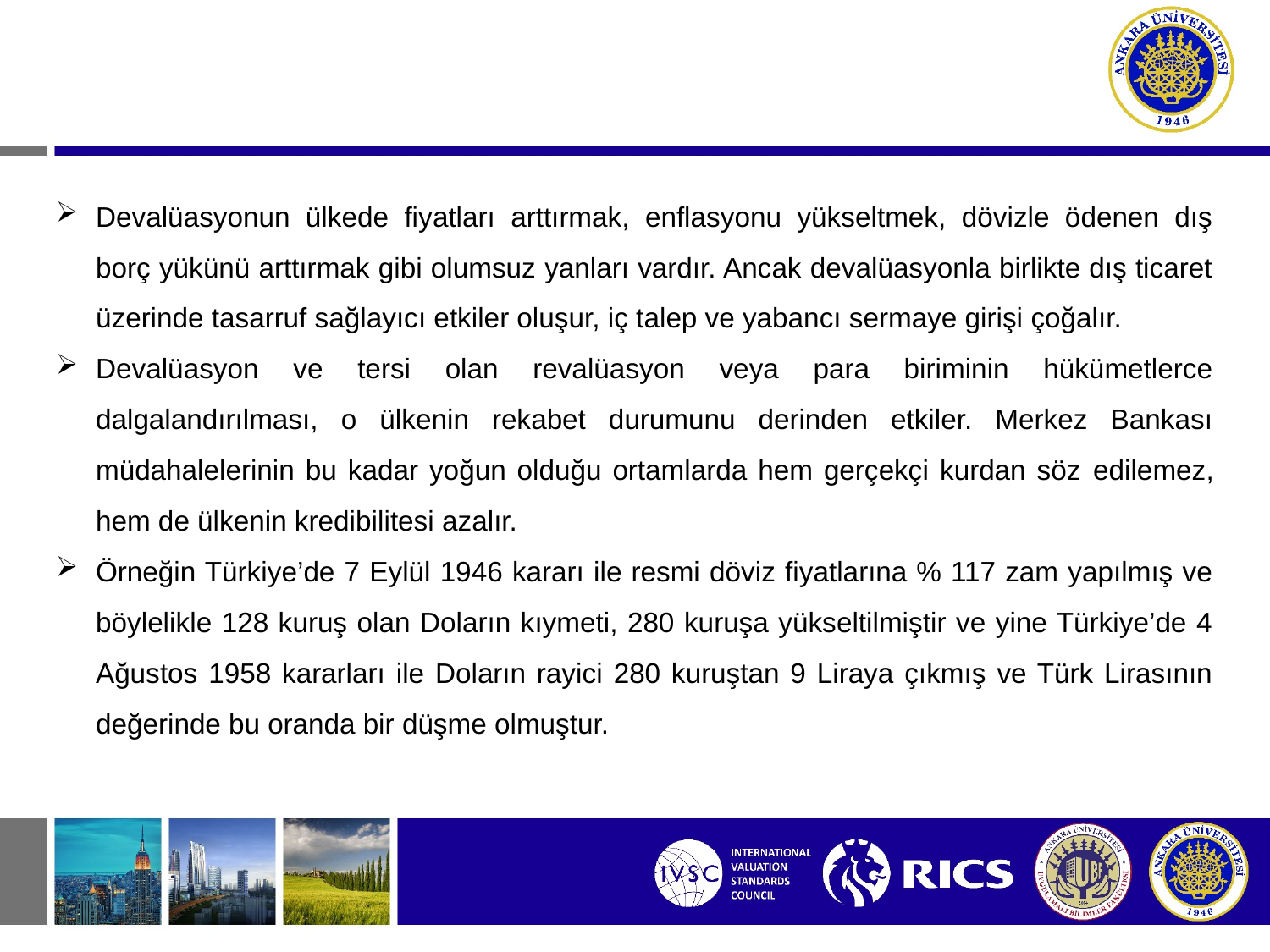

Devalüasyonun ülkede fiyatları arttırmak, enflasyonu yükseltmek, dövizle ödenen dış borç yükünü arttırmak gibi olumsuz yanları vardır. Ancak devalüasyonla birlikte dış ticaret üzerinde tasarruf sağlayıcı etkiler oluşur, iç talep ve yabancı sermaye girişi çoğalır.
Devalüasyon ve tersi olan revalüasyon veya para biriminin hükümetlerce dalgalandırılması, o ülkenin rekabet durumunu derinden etkiler. Merkez Bankası müdahalelerinin bu kadar yoğun olduğu ortamlarda hem gerçekçi kurdan söz edilemez, hem de ülkenin kredibilitesi azalır.
Örneğin Türkiye’de 7 Eylül 1946 kararı ile resmi döviz fiyatlarına % 117 zam yapılmış ve böylelikle 128 kuruş olan Doların kıymeti, 280 kuruşa yükseltilmiştir ve yine Türkiye’de 4 Ağustos 1958 kararları ile Doların rayici 280 kuruştan 9 Liraya çıkmış ve Türk Lirasının değerinde bu oranda bir düşme olmuştur.